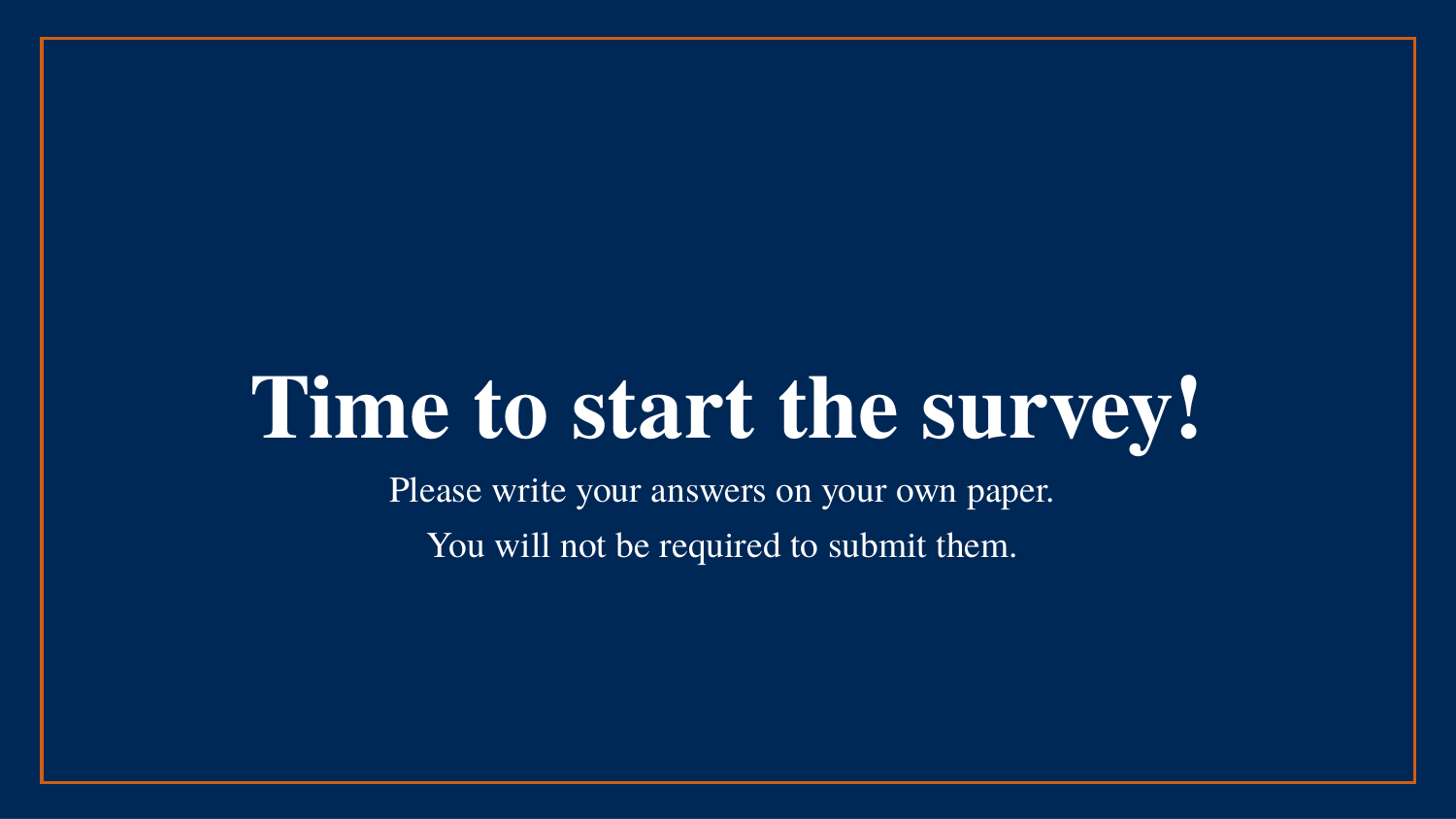

Time to start the survey!
Please write your answers on your own paper.
You will not be required to submit them.